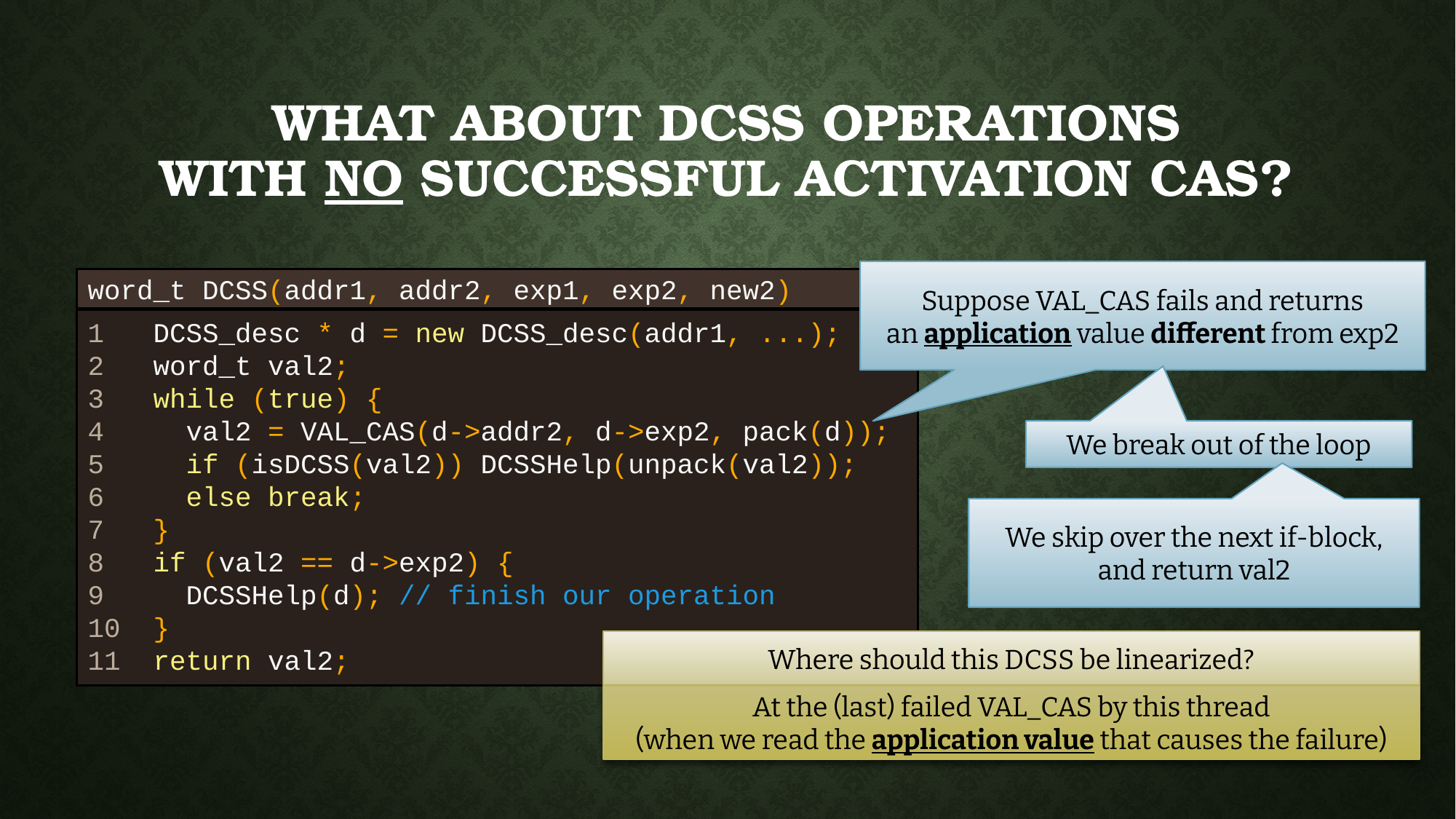

# What about DCSS operations with no successful activation CAS?
Suppose VAL_CAS fails and returns
an application value different from exp2
word_t DCSS(addr1, addr2, exp1, exp2, new2)
1   DCSS_desc * d = new DCSS_desc(addr1, ...);
2   word_t val2;
3   while (true) {
4     val2 = VAL_CAS(d->addr2, d->exp2, pack(d));
5     if (isDCSS(val2)) DCSSHelp(unpack(val2));
6     else break;
7   }
8   if (val2 == d->exp2) {
9     DCSSHelp(d); // finish our operation
10  }
11  return val2;
We break out of the loop
We skip over the next if-block,
and return val2
Where should this DCSS be linearized?
At the (last) failed VAL_CAS by this thread
(when we read the application value that causes the failure)